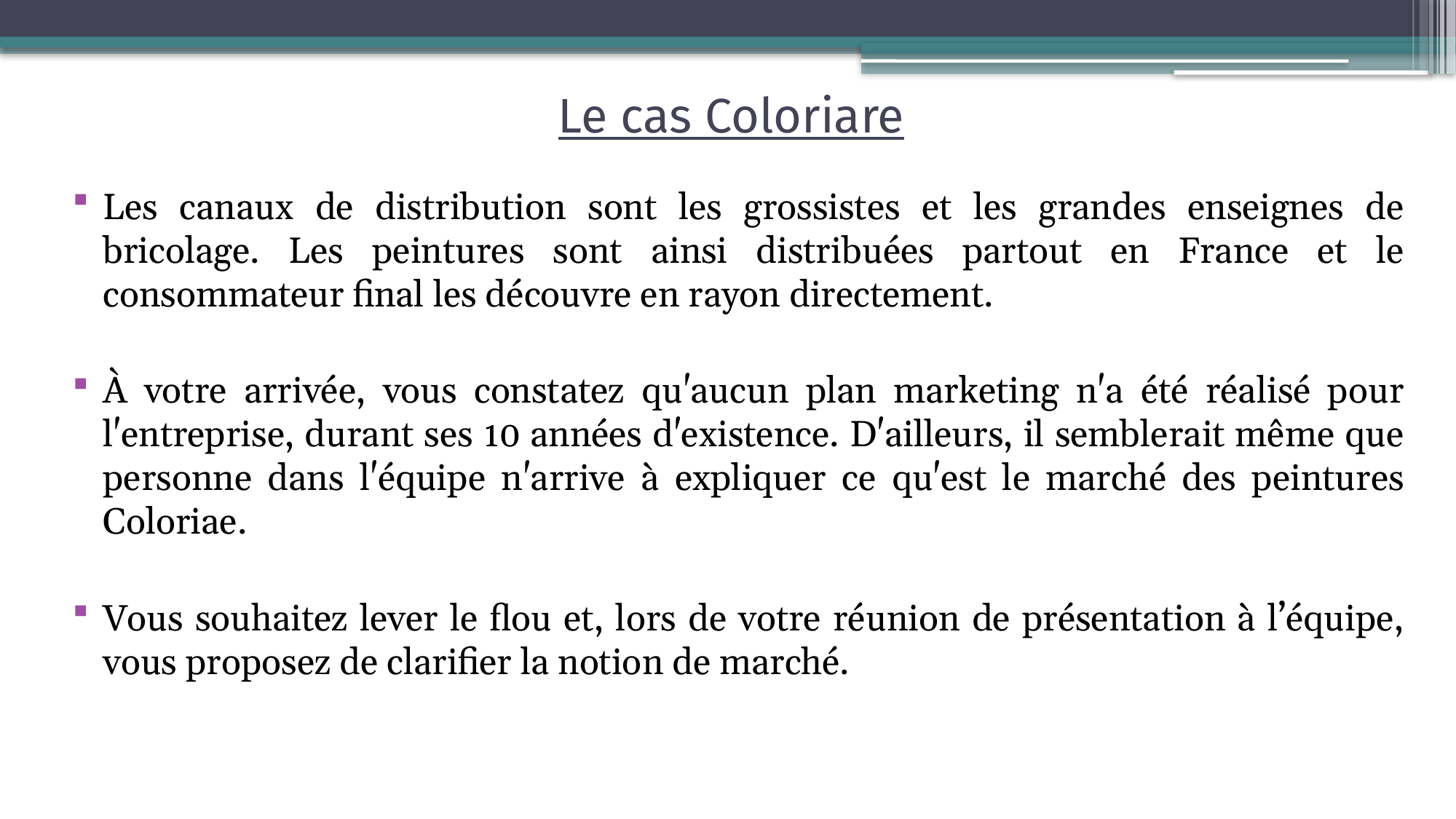

# Le cas Coloriare
Les canaux de distribution sont les grossistes et les grandes enseignes de bricolage. Les peintures sont ainsi distribuées partout en France et le consommateur final les découvre en rayon directement.

À votre arrivée, vous constatez qu'aucun plan marketing n'a été réalisé pour l'entreprise, durant ses 10 années d'existence. D'ailleurs, il semblerait même que personne dans l'équipe n'arrive à expliquer ce qu'est le marché des peintures Coloriae.

Vous souhaitez lever le flou et, lors de votre réunion de présentation à l’équipe, vous proposez de clarifier la notion de marché.